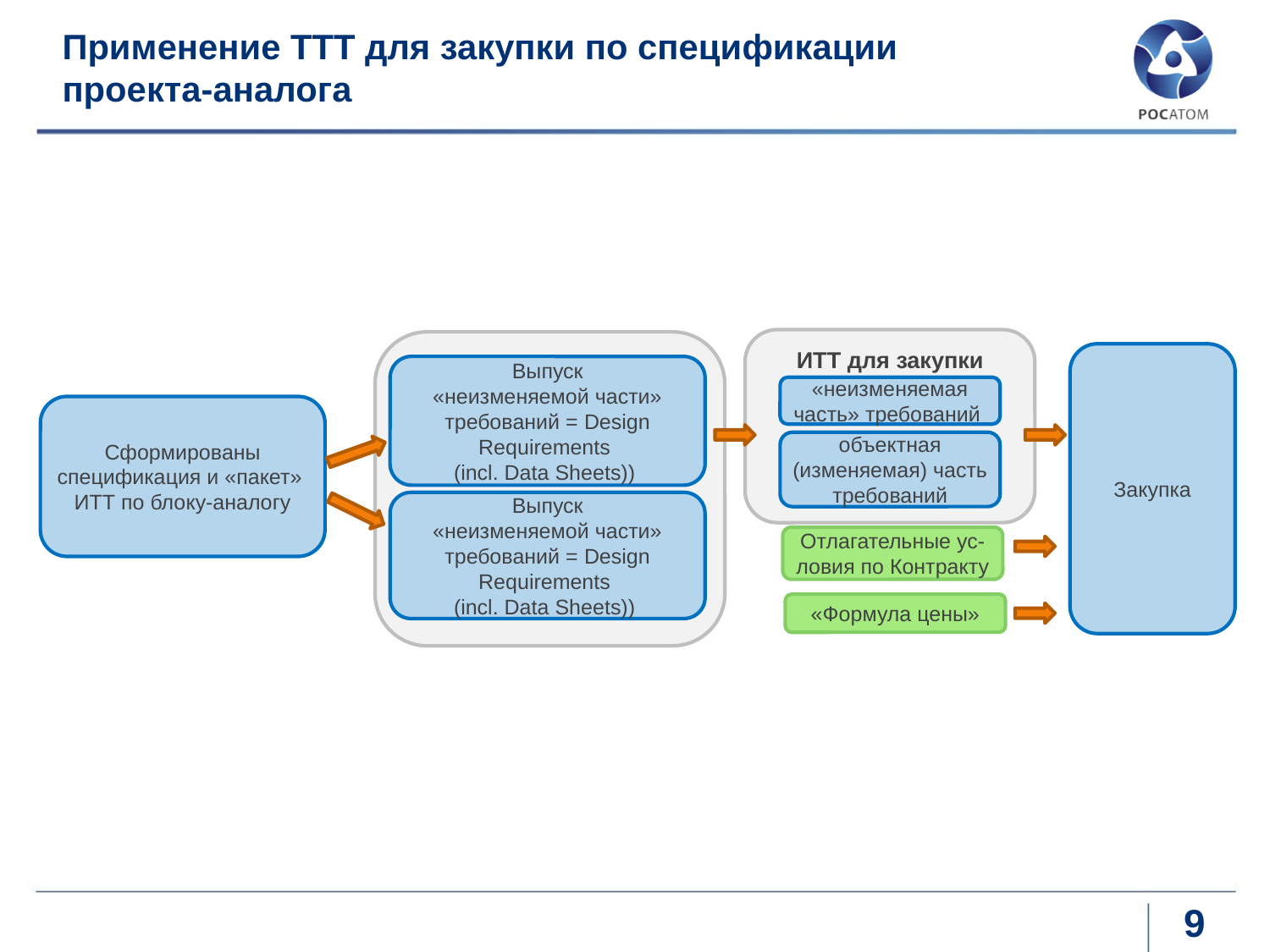

Применение ТТТ для закупки по спецификации
проекта-аналога
ИТТ для закупки

Закупка
Выпуск
«неизменяемой части» требований = Design Requirements
(incl. Data Sheets))
«неизменяемая часть» требований
Сформированы спецификация и «пакет»
ИТТ по блоку-аналогу

объектная (изменяемая) часть требований

Выпуск
«неизменяемой части» требований = Design Requirements
(incl. Data Sheets))

Отлагательные ус-ловия по Контракту

«Формула цены»

9